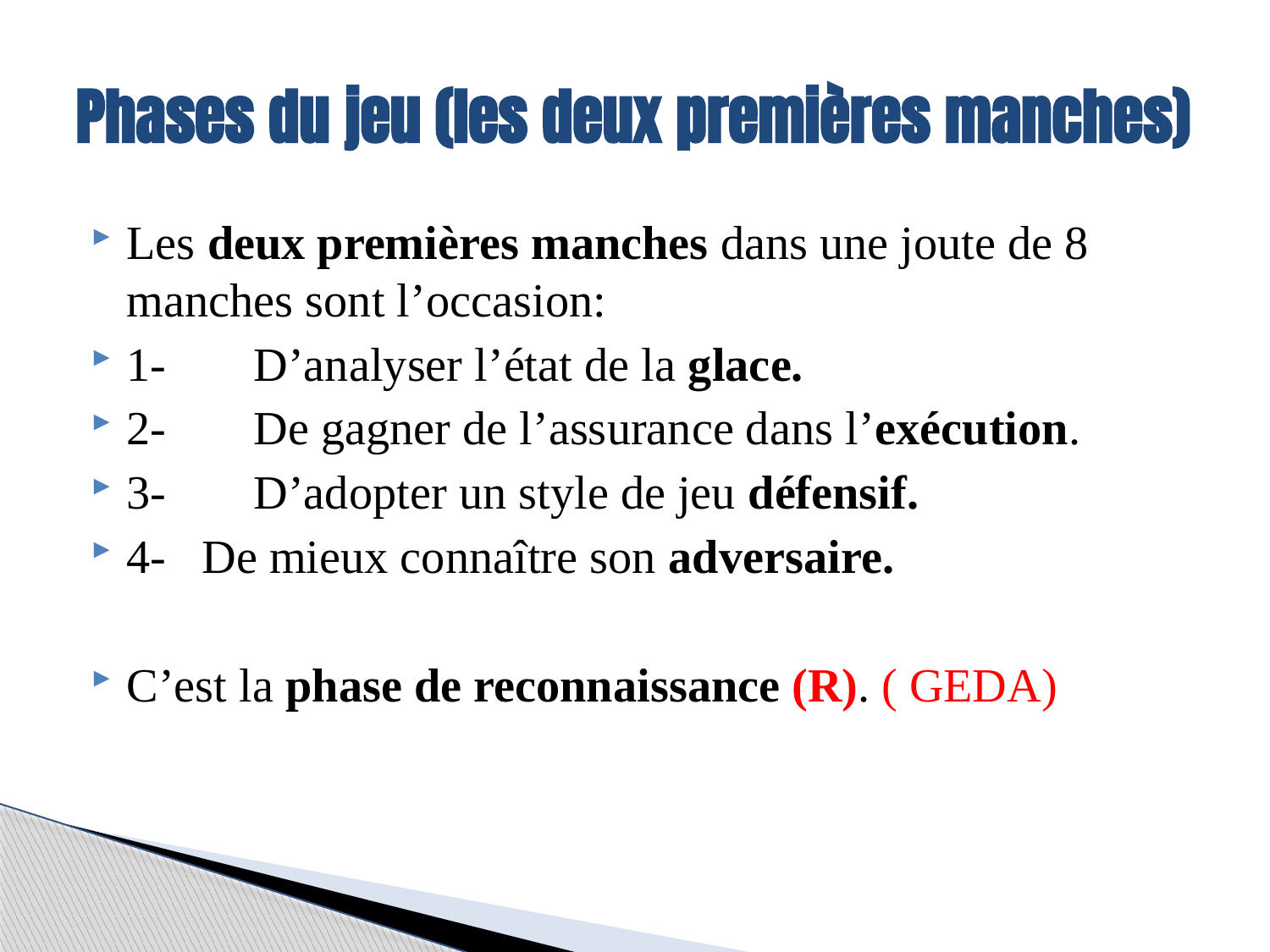

# Phases du jeu (les deux premières manches)
Les deux premières manches dans une joute de 8 manches sont l’occasion:
1-	D’analyser l’état de la glace.
2-	De gagner de l’assurance dans l’exécution.
3-	D’adopter un style de jeu défensif.
4-   De mieux connaître son adversaire.

C’est la phase de reconnaissance (R). ( GEDA)